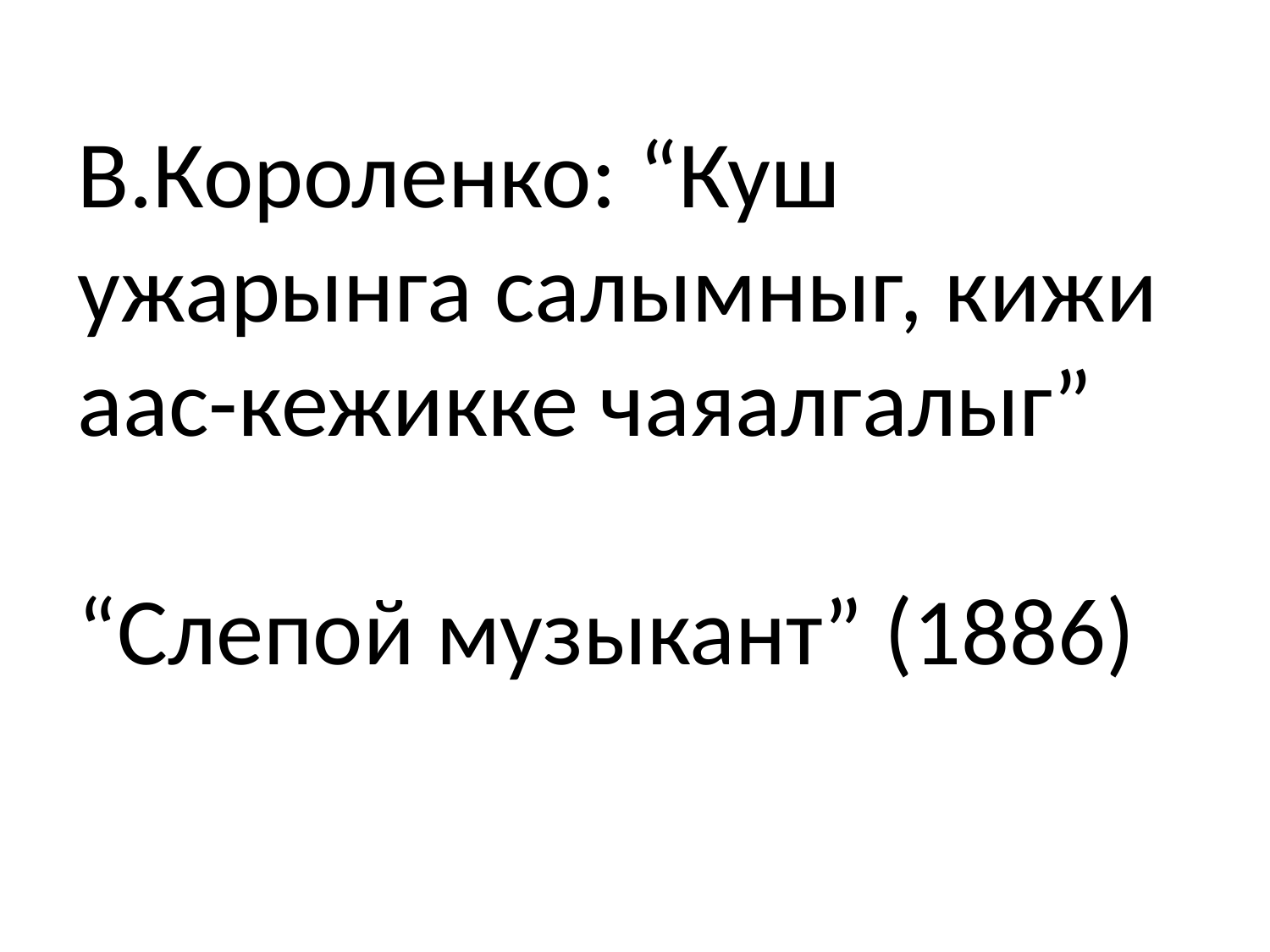

В.Короленко: “Куш ужарынга салымныг, кижи аас-кежикке чаяалгалыг”

“Слепой музыкант” (1886)